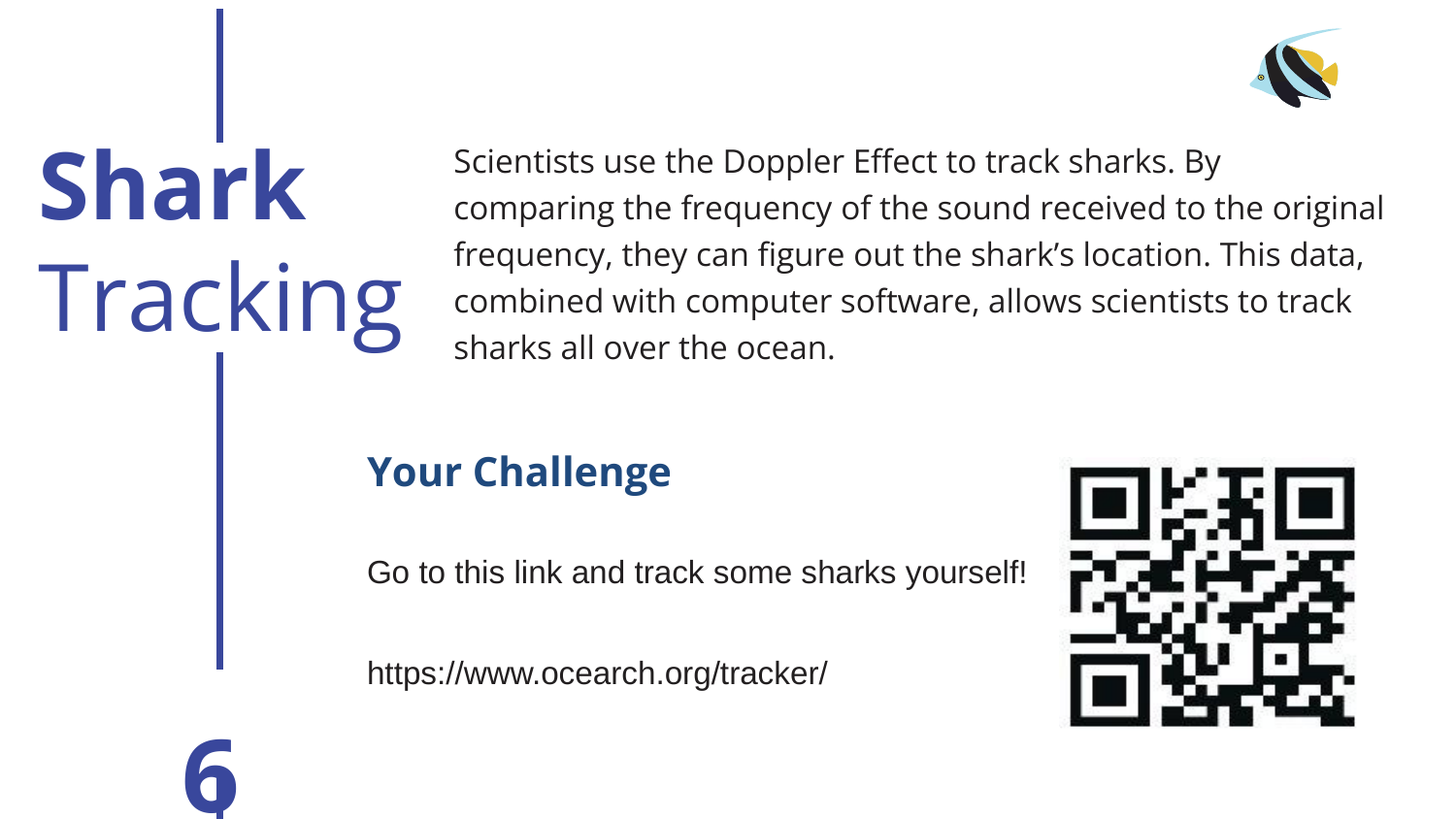

Shark
Tracking
Scientists use the Doppler Effect to track sharks. By comparing the frequency of the sound received to the original frequency, they can figure out the shark’s location. This data, combined with computer software, allows scientists to track sharks all over the ocean.

Your Challenge

Go to this link and track some sharks yourself!

https://www.ocearch.org/tracker/

6